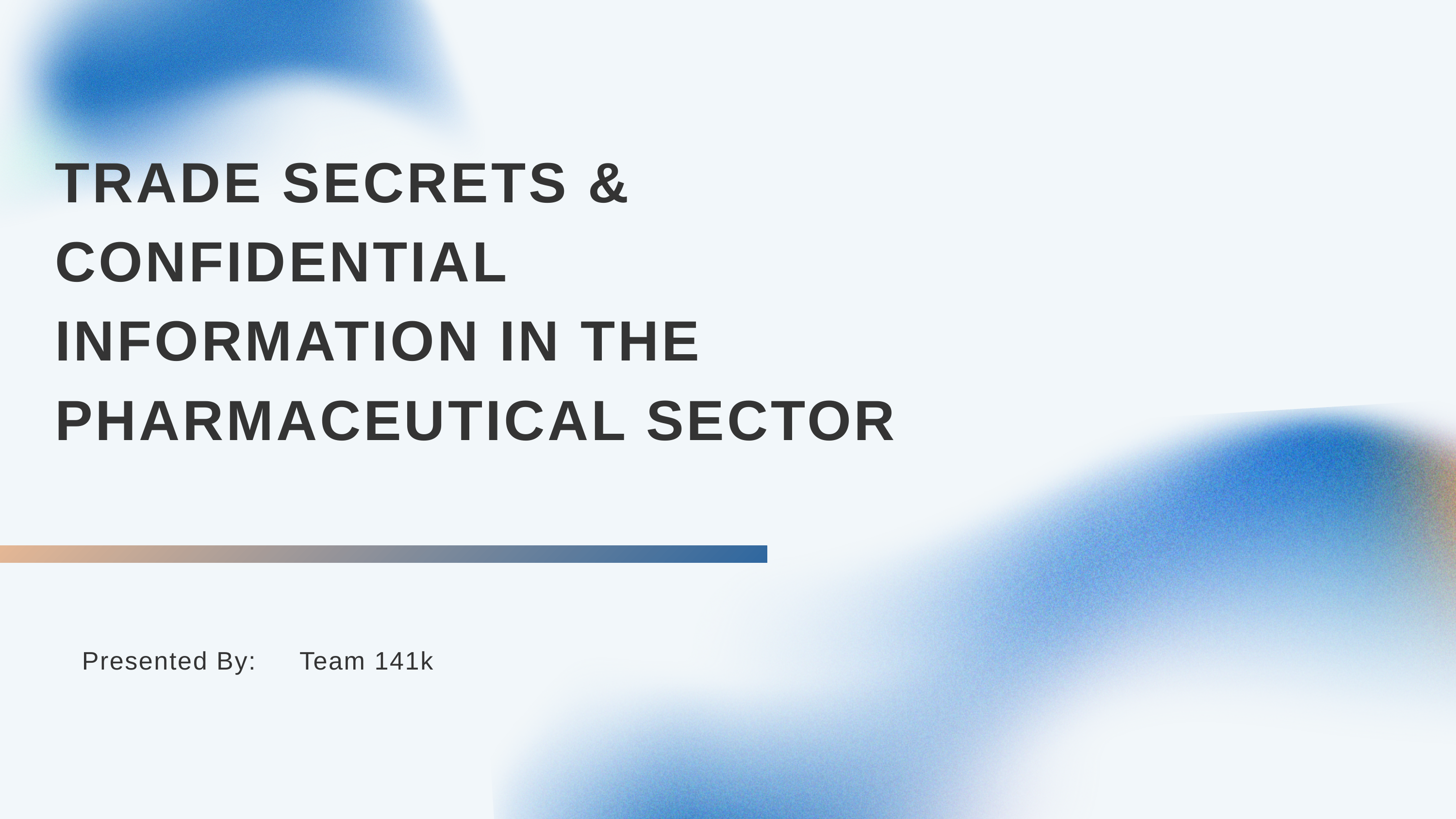

TRADE SECRETS & CONFIDENTIAL INFORMATION IN THE PHARMACEUTICAL SECTOR

Presented By:
Team 141k